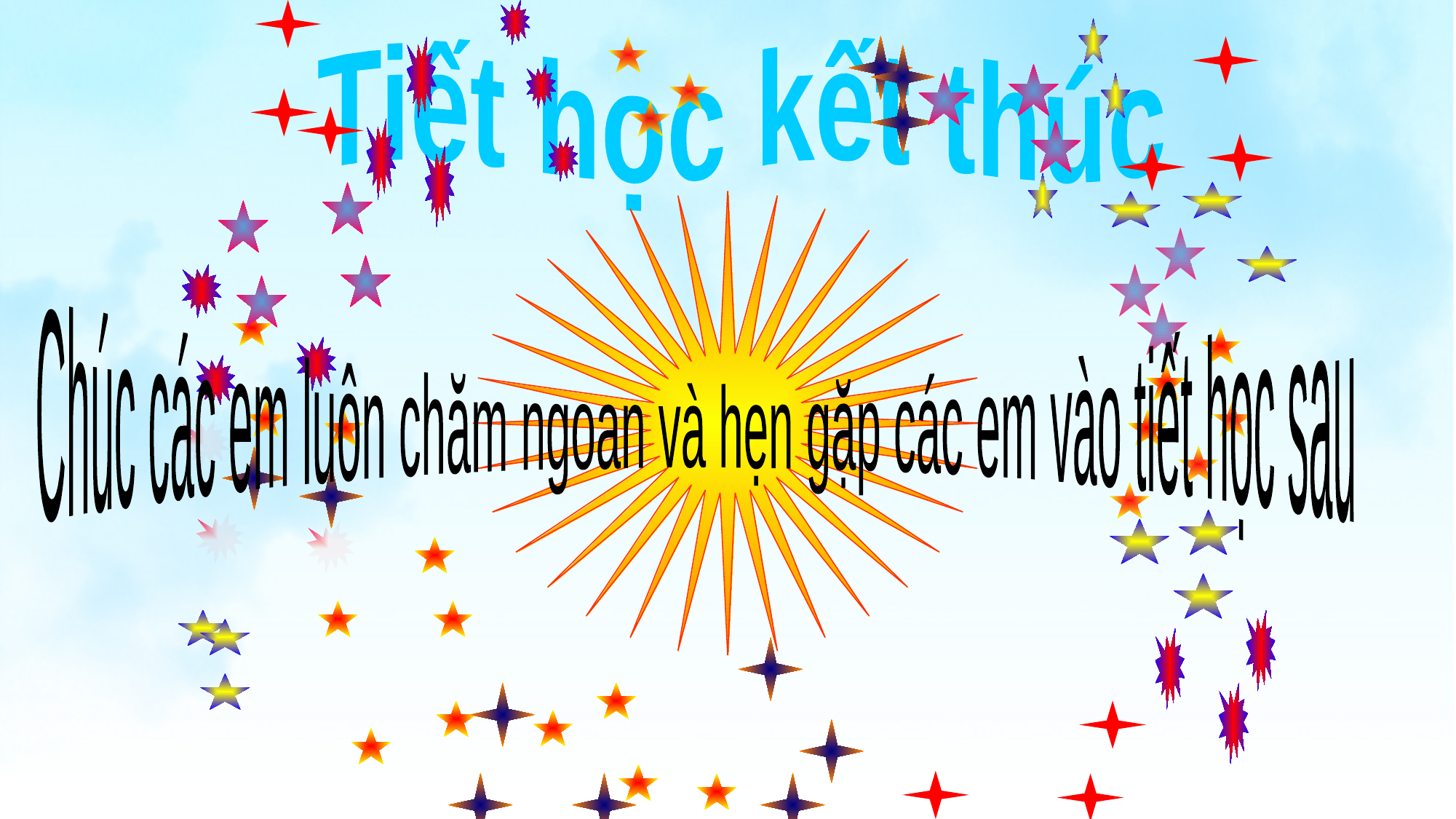

Tiết học kết thúc

Chúc các em luôn chăm ngoan và hẹn gặp các em vào tiết học sau